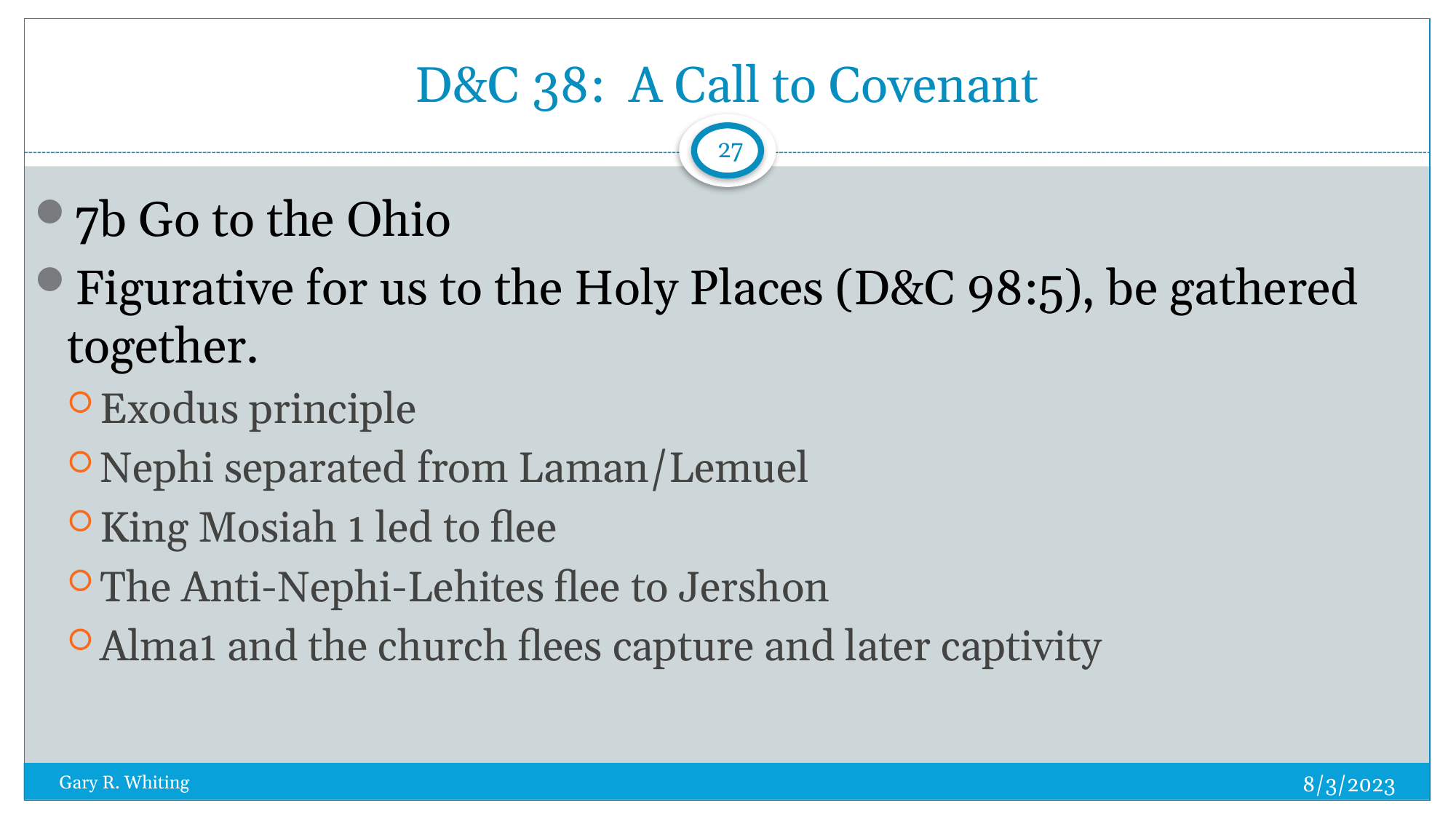

# D&C 38:  A Call to Covenant
27
7b Go to the Ohio
Figurative for us to the Holy Places (D&C 98:5), be gathered together.
Exodus principle
Nephi separated from Laman/Lemuel
King Mosiah 1 led to flee
The Anti-Nephi-Lehites flee to Jershon
Alma1 and the church flees capture and later captivity
8/3/2023
Gary R. Whiting